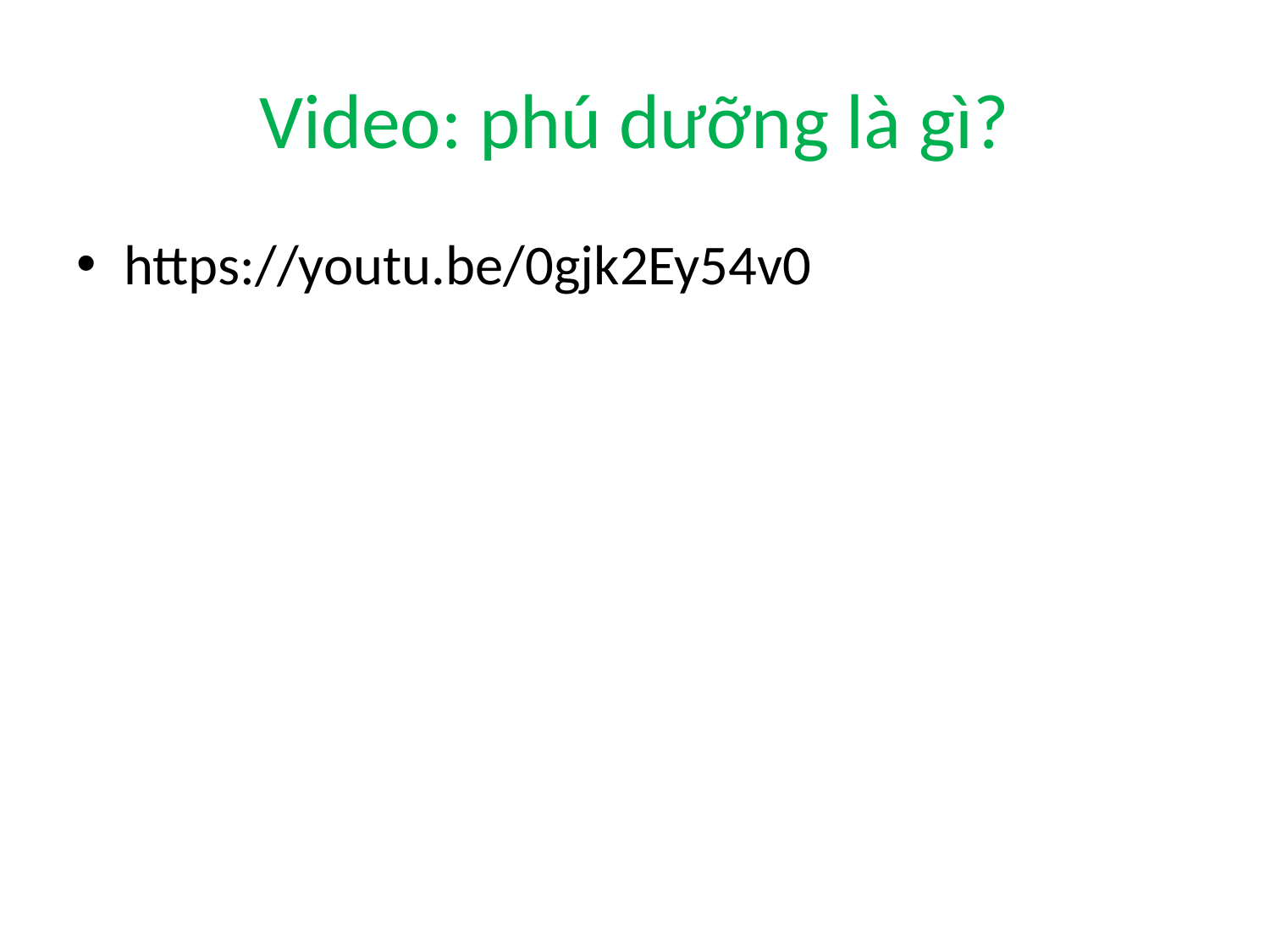

# Video: phú dưỡng là gì?
https://youtu.be/0gjk2Ey54v0